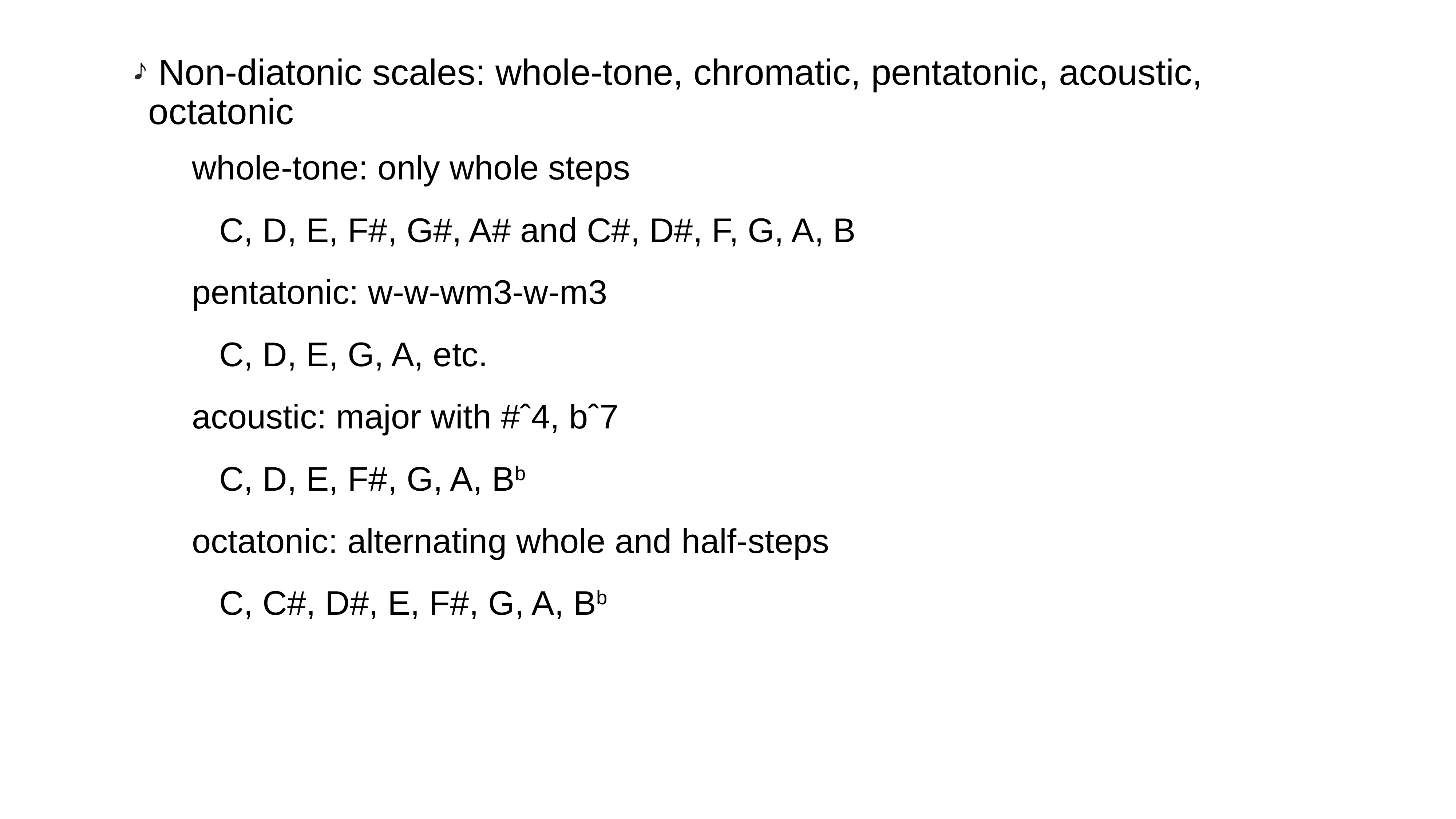

Non-diatonic scales: whole-tone, chromatic, pentatonic, acoustic, octatonic
whole-tone: only whole steps
C, D, E, F#, G#, A# and C#, D#, F, G, A, B
pentatonic: w-w-wm3-w-m3
C, D, E, G, A, etc.
acoustic: major with #ˆ4, bˆ7
C, D, E, F#, G, A, Bb
octatonic: alternating whole and half-steps
C, C#, D#, E, F#, G, A, Bb